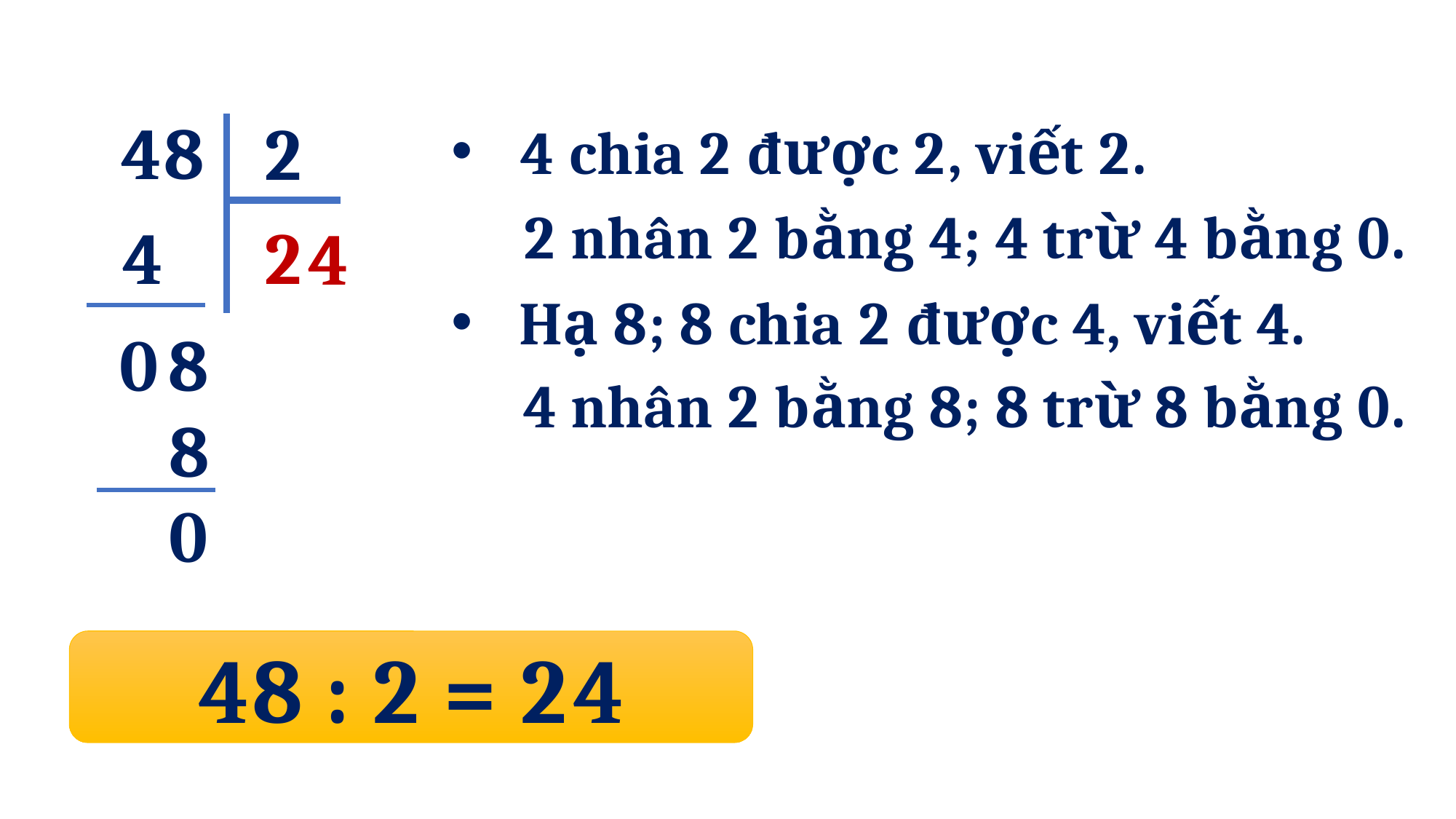

48
2
4 chia 2 được 2, viết 2.
2 nhân 2 bằng 4; 4 trừ 4 bằng 0.
4
2
4
Hạ 8; 8 chia 2 được 4, viết 4.
0
8
4 nhân 2 bằng 8; 8 trừ 8 bằng 0.
8
0
48 : 2 = 24